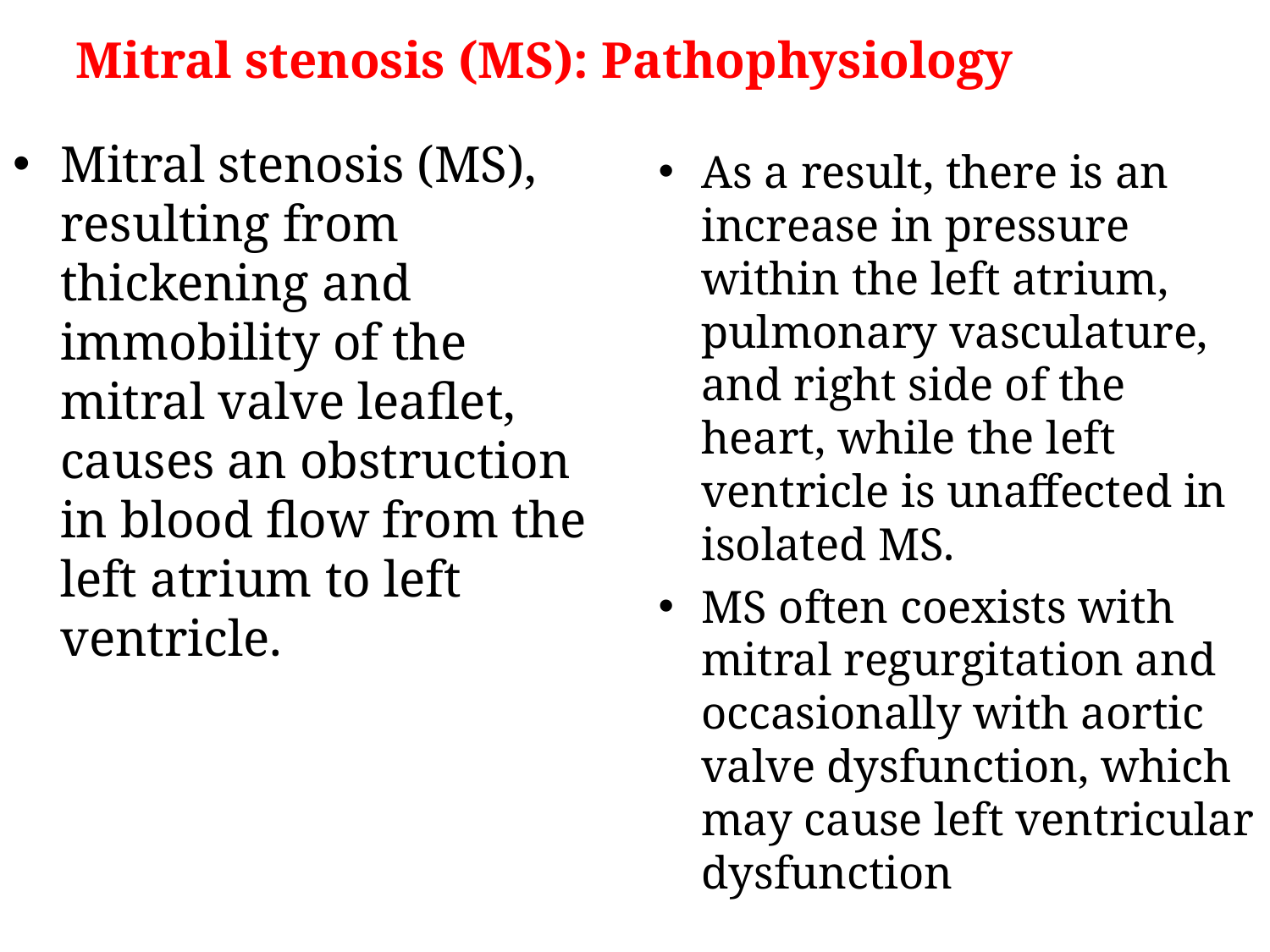

Mitral stenosis (MS): Pathophysiology
Mitral stenosis (MS), resulting from thickening and immobility of the mitral valve leaflet, causes an obstruction in blood flow from the left atrium to left ventricle.
As a result, there is an increase in pressure within the left atrium, pulmonary vasculature, and right side of the heart, while the left ventricle is unaffected in isolated MS.
MS often coexists with mitral regurgitation and occasionally with aortic valve dysfunction, which may cause left ventricular dysfunction